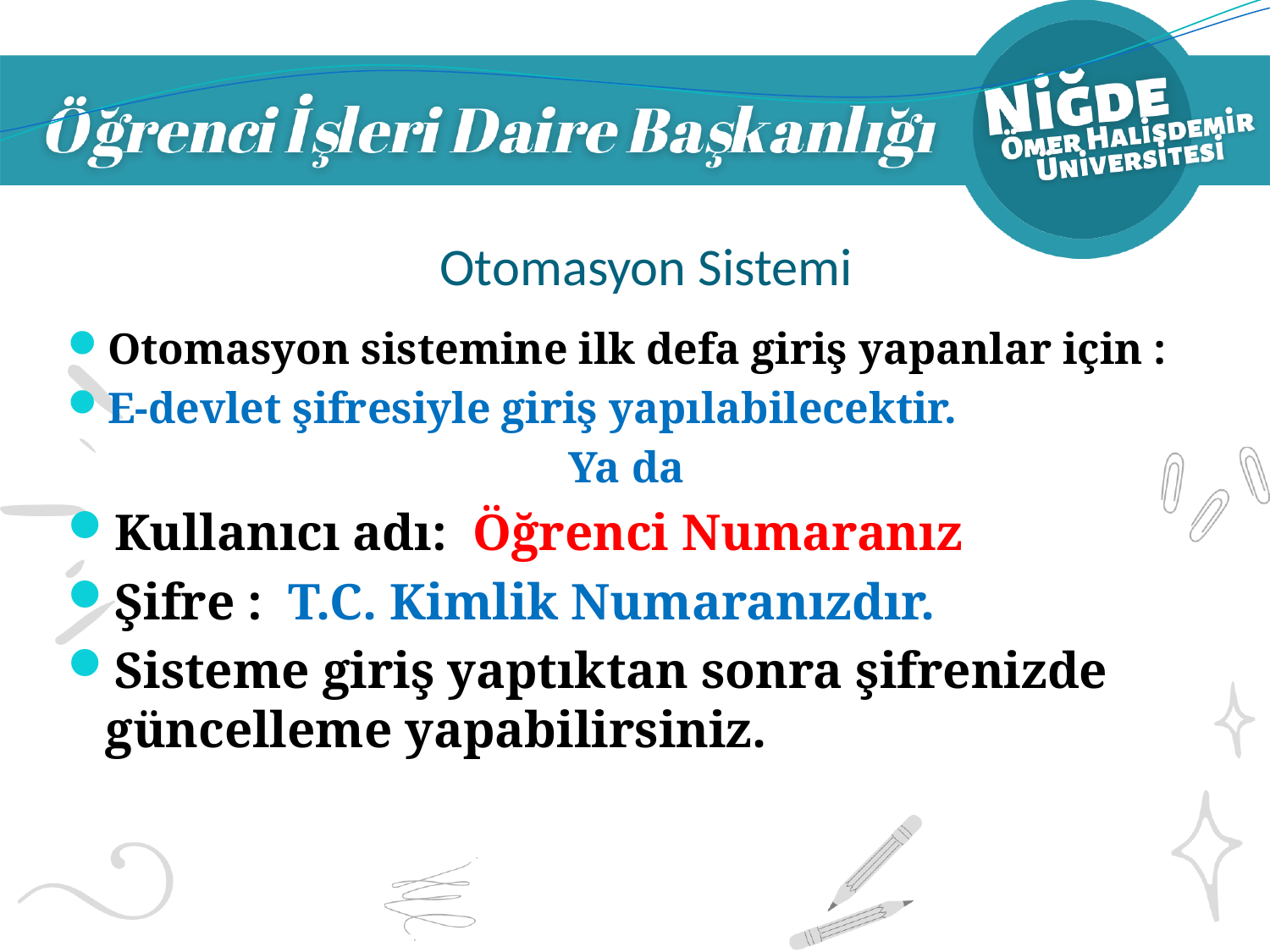

# Otomasyon Sistemi
Otomasyon sistemine ilk defa giriş yapanlar için :
E-devlet şifresiyle giriş yapılabilecektir.
Ya da
Kullanıcı adı:  Öğrenci Numaranız
Şifre :  T.C. Kimlik Numaranızdır.
Sisteme giriş yaptıktan sonra şifrenizde güncelleme yapabilirsiniz.